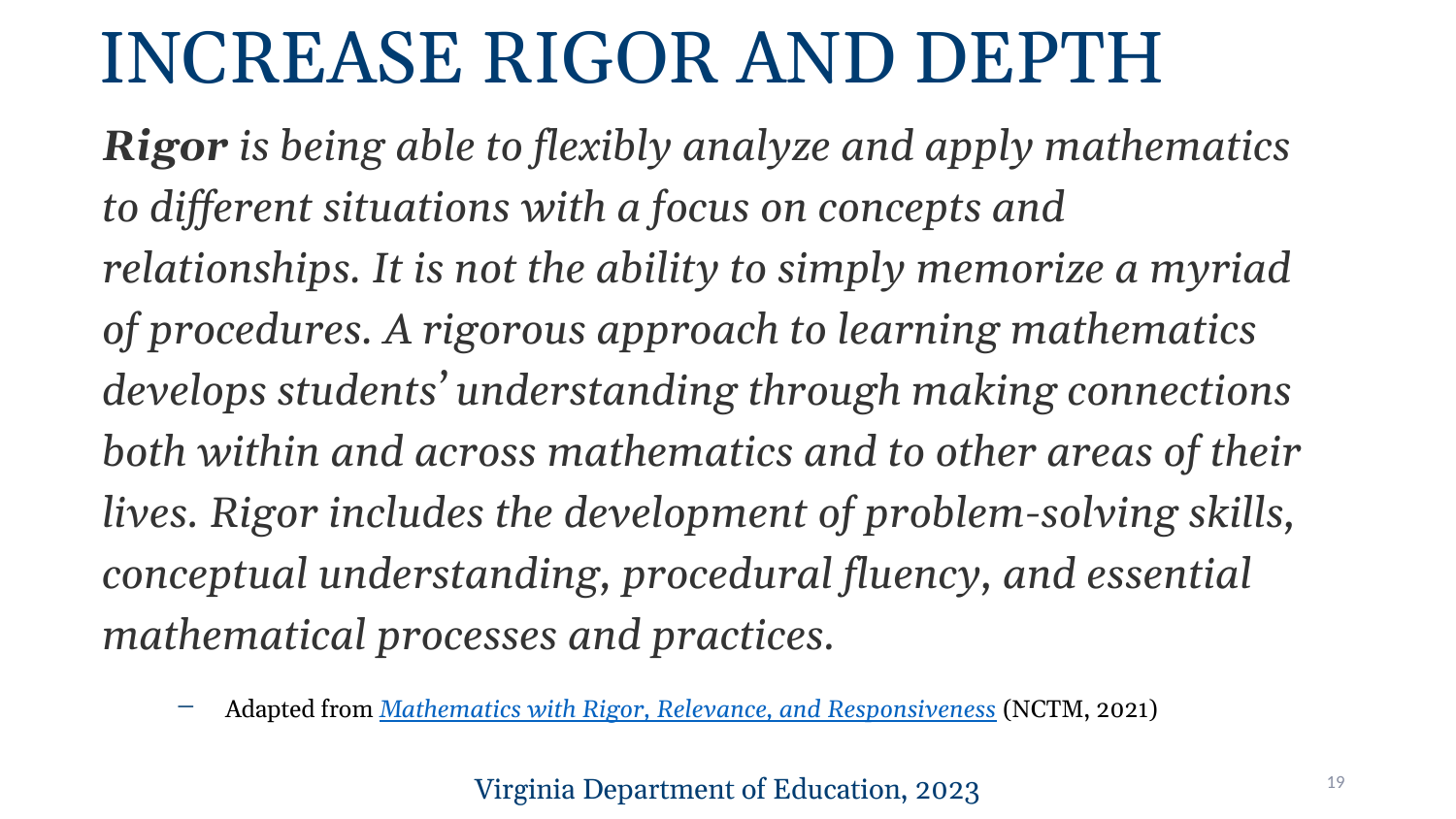

# Increase Rigor and Depth
Rigor is being able to flexibly analyze and apply mathematics to different situations with a focus on concepts and relationships. It is not the ability to simply memorize a myriad of procedures. A rigorous approach to learning mathematics develops students’ understanding through making connections both within and across mathematics and to other areas of their lives. Rigor includes the development of problem-solving skills, conceptual understanding, procedural fluency, and essential mathematical processes and practices.

Adapted from Mathematics with Rigor, Relevance, and Responsiveness (NCTM, 2021)

Virginia Department of Education, 2023
19